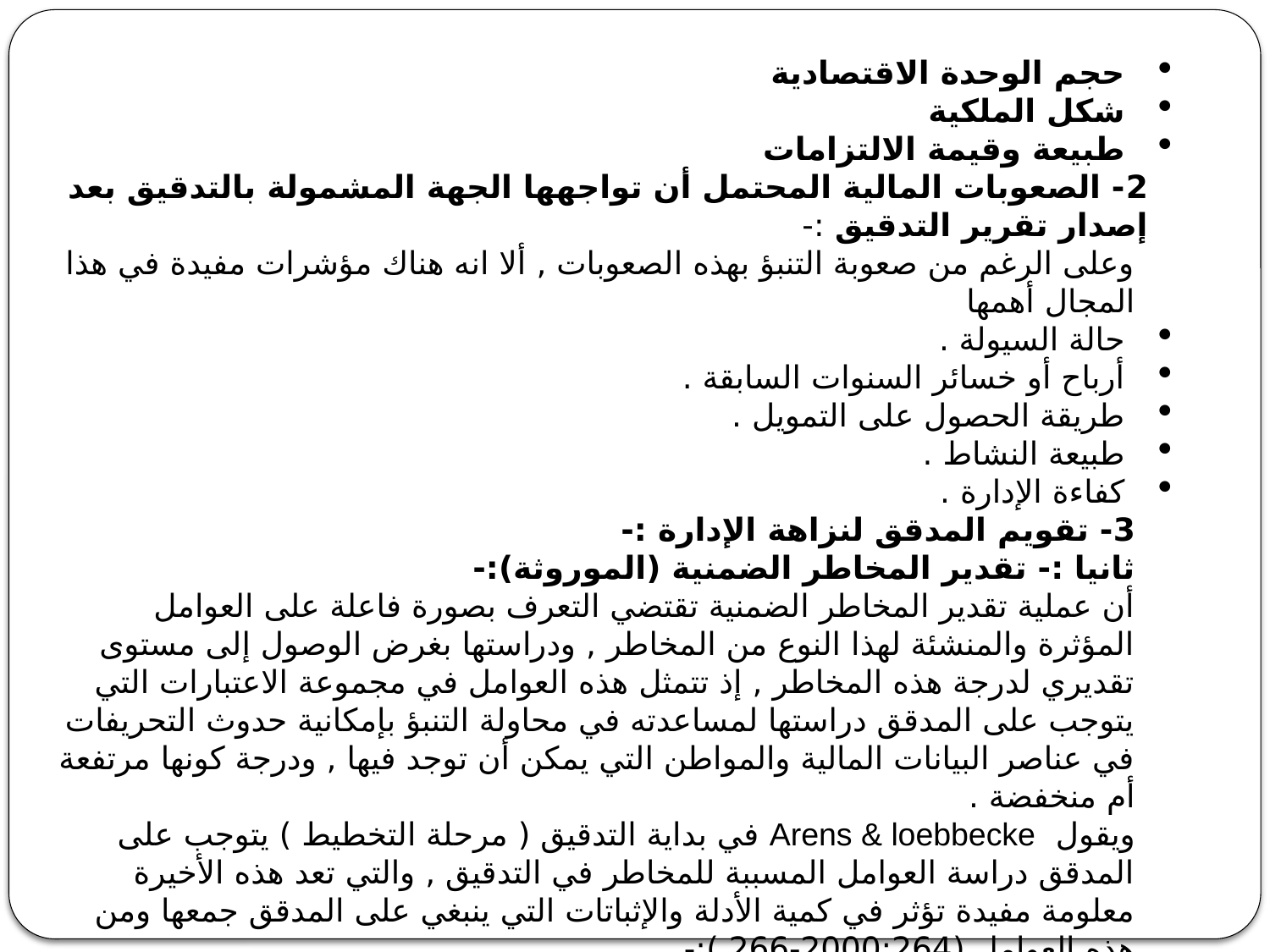

حجم الوحدة الاقتصادية
شكل الملكية
طبيعة وقيمة الالتزامات
2- الصعوبات المالية المحتمل أن تواجهها الجهة المشمولة بالتدقيق بعد إصدار تقرير التدقيق :-
وعلى الرغم من صعوبة التنبؤ بهذه الصعوبات , ألا انه هناك مؤشرات مفيدة في هذا المجال أهمها
حالة السيولة .
أرباح أو خسائر السنوات السابقة .
طريقة الحصول على التمويل .
طبيعة النشاط .
كفاءة الإدارة .
3- تقويم المدقق لنزاهة الإدارة :-
ثانيا :- تقدير المخاطر الضمنية (الموروثة):-
أن عملية تقدير المخاطر الضمنية تقتضي التعرف بصورة فاعلة على العوامل المؤثرة والمنشئة لهذا النوع من المخاطر , ودراستها بغرض الوصول إلى مستوى تقديري لدرجة هذه المخاطر , إذ تتمثل هذه العوامل في مجموعة الاعتبارات التي يتوجب على المدقق دراستها لمساعدته في محاولة التنبؤ بإمكانية حدوث التحريفات في عناصر البيانات المالية والمواطن التي يمكن أن توجد فيها , ودرجة كونها مرتفعة أم منخفضة .
ويقول  Arens & loebbecke في بداية التدقيق ( مرحلة التخطيط ) يتوجب على المدقق دراسة العوامل المسببة للمخاطر في التدقيق , والتي تعد هذه الأخيرة معلومة مفيدة تؤثر في كمية الأدلة والإثباتات التي ينبغي على المدقق جمعها ومن هذه العوامل (2000:264-266 ):-
1- طبيعة نشاط الوحدة الاقتصادية الخاضعة للتدقيق
2- نتائج تدقيق السنوات السابقة